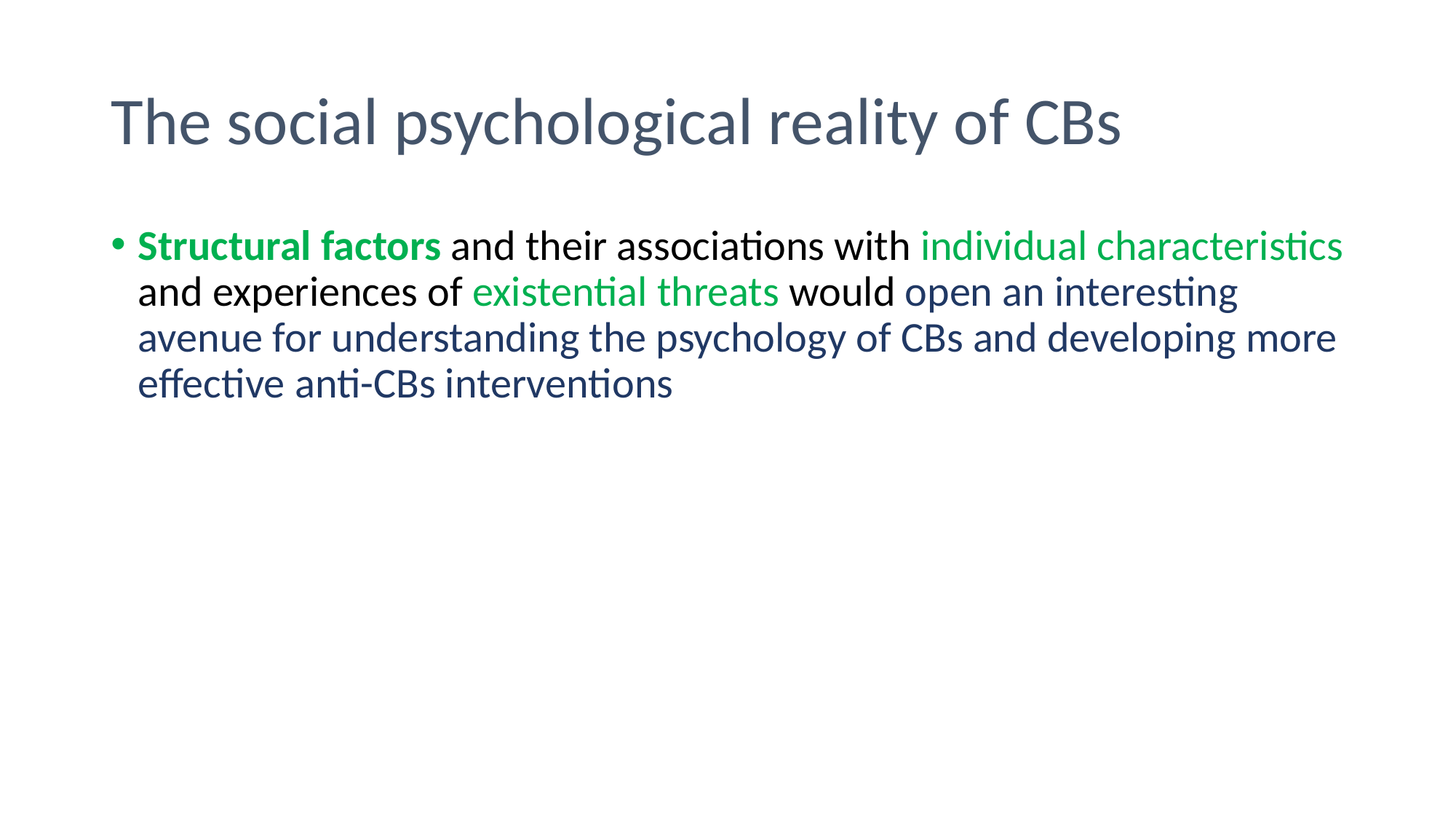

# The social psychological reality of CBs
Structural factors and their associations with individual characteristics and experiences of existential threats would open an interesting avenue for understanding the psychology of CBs and developing more effective anti-CBs interventions